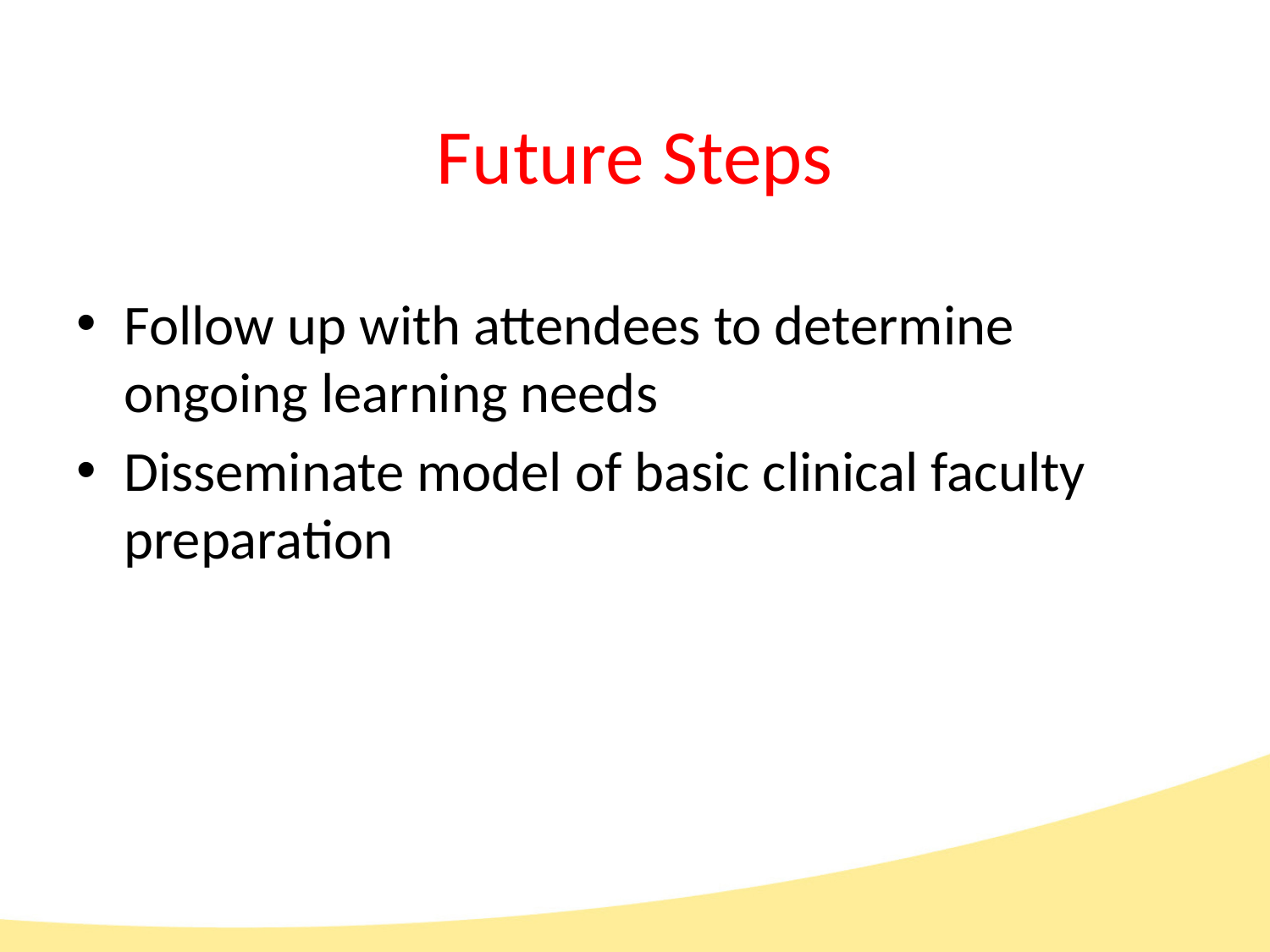

# Future Steps
Follow up with attendees to determine ongoing learning needs
Disseminate model of basic clinical faculty preparation